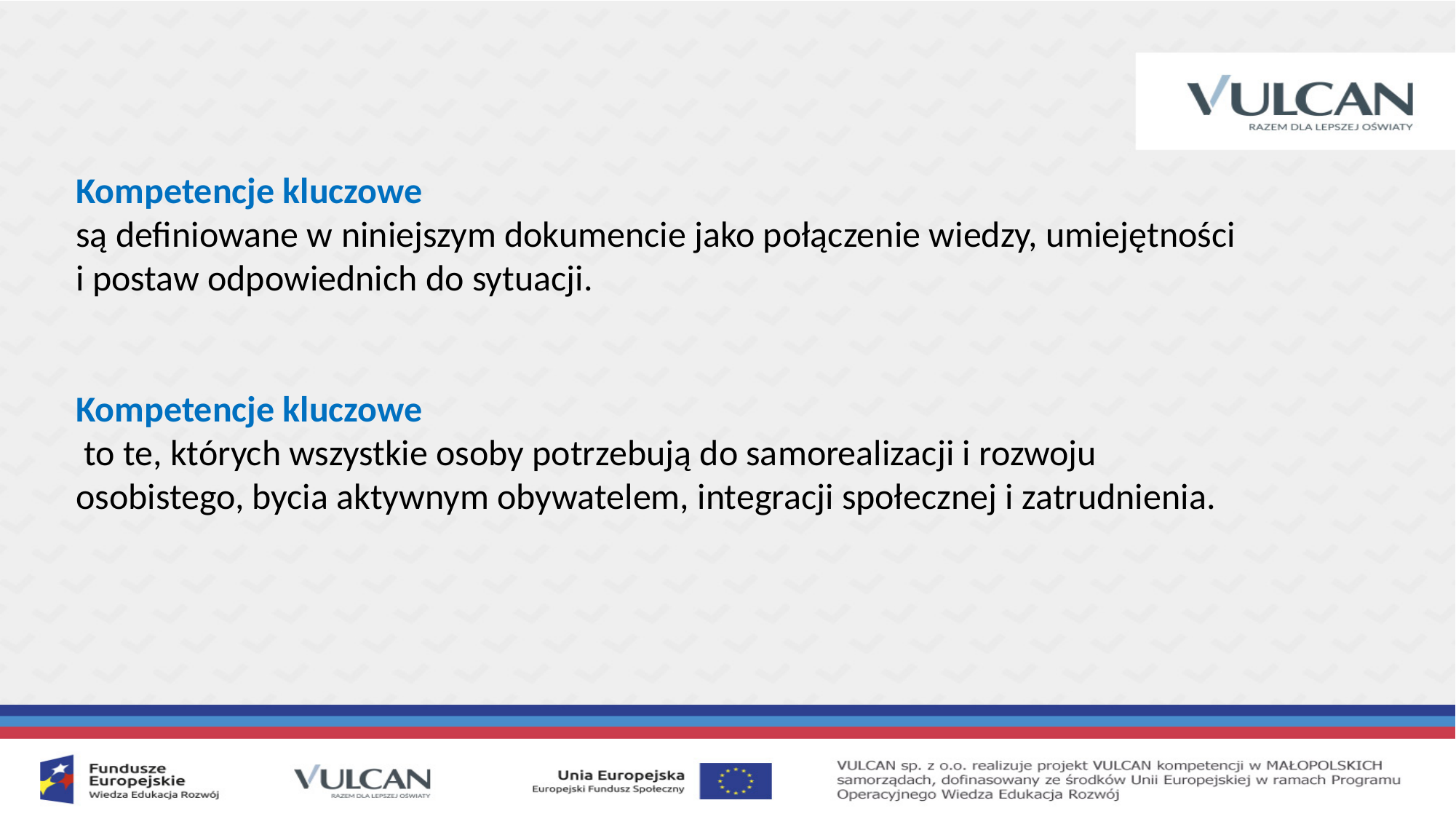

Kompetencje kluczowe
są definiowane w niniejszym dokumencie jako połączenie wiedzy, umiejętności i postaw odpowiednich do sytuacji.

Kompetencje kluczowe
 to te, których wszystkie osoby potrzebują do samorealizacji i rozwoju osobistego, bycia aktywnym obywatelem, integracji społecznej i zatrudnienia.